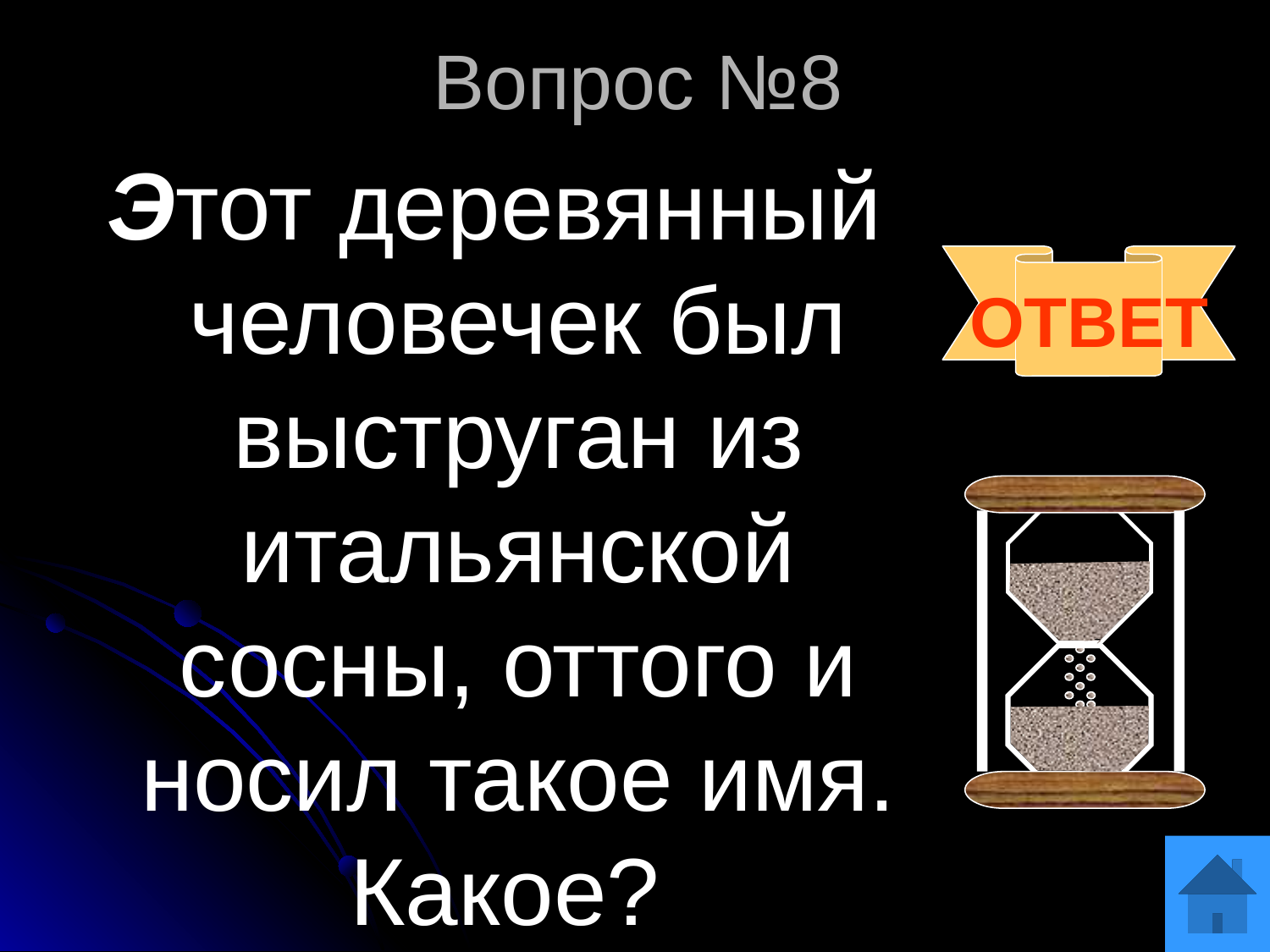

Вопрос №8
Этот деревянный человечек был выструган из итальянской сосны, оттого и носил такое имя. Какое?

ОТВЕТ